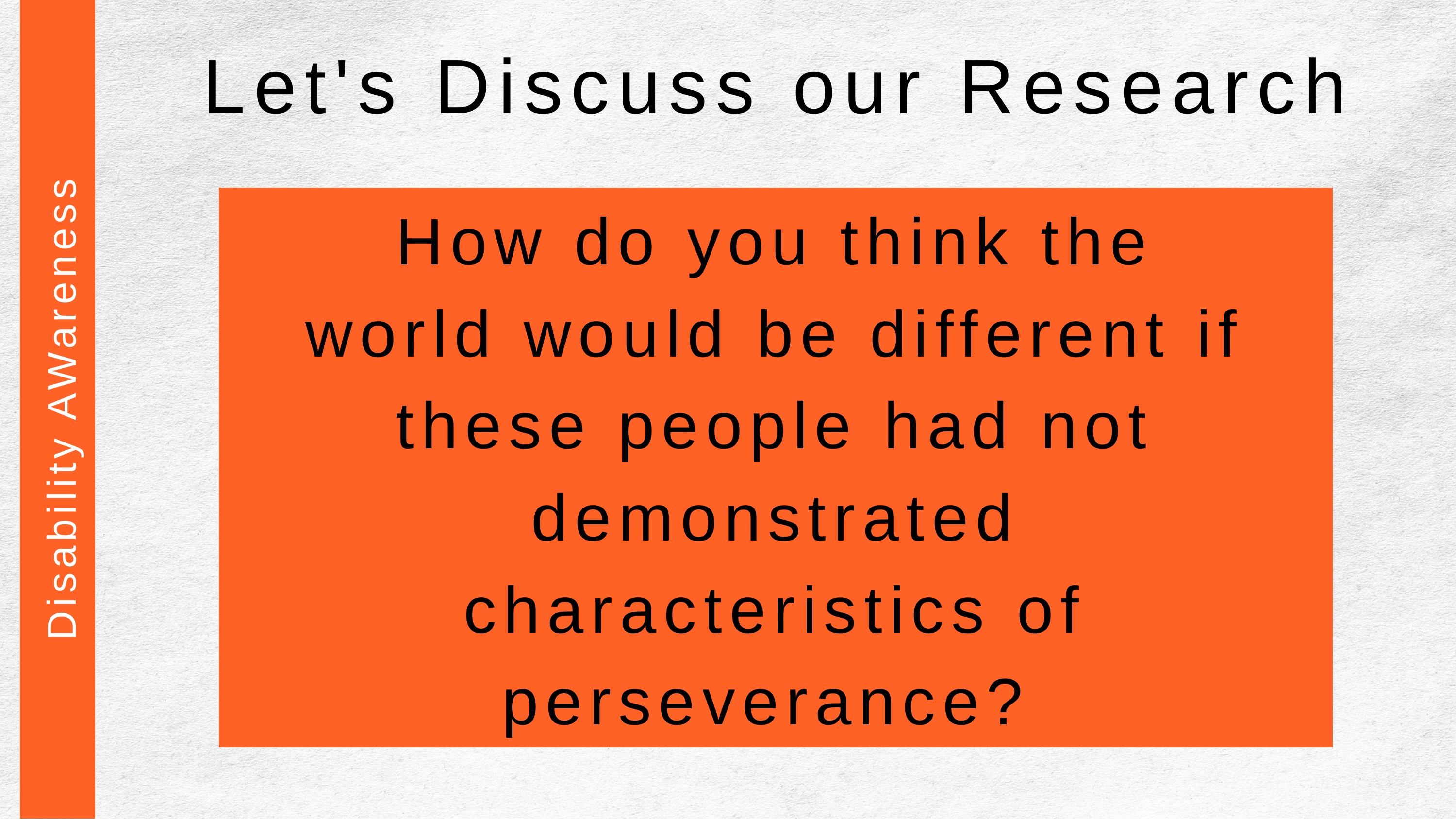

Let's Discuss our Research
How do you think the world would be different if these people had not demonstrated characteristics of perseverance?

 Disability AWareness